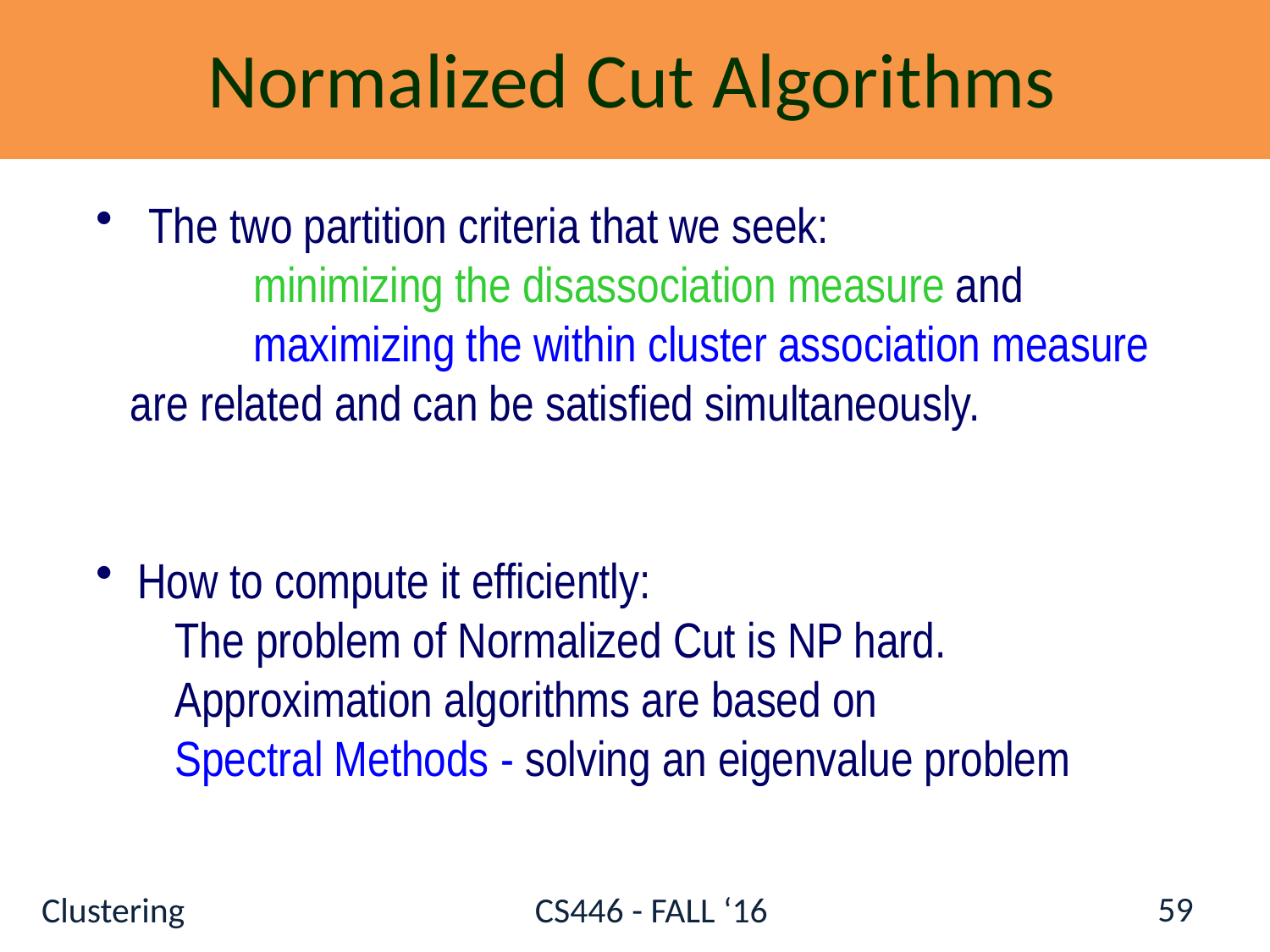

Normalized Cut Algorithms
  The two partition criteria that we seek:
              minimizing the disassociation measure and
              maximizing the within cluster association measure
   are related and can be satisfied simultaneously.

 How to compute it efficiently:
       The problem of Normalized Cut is NP hard.
       Approximation algorithms are based on
       Spectral Methods - solving an eigenvalue problem
59